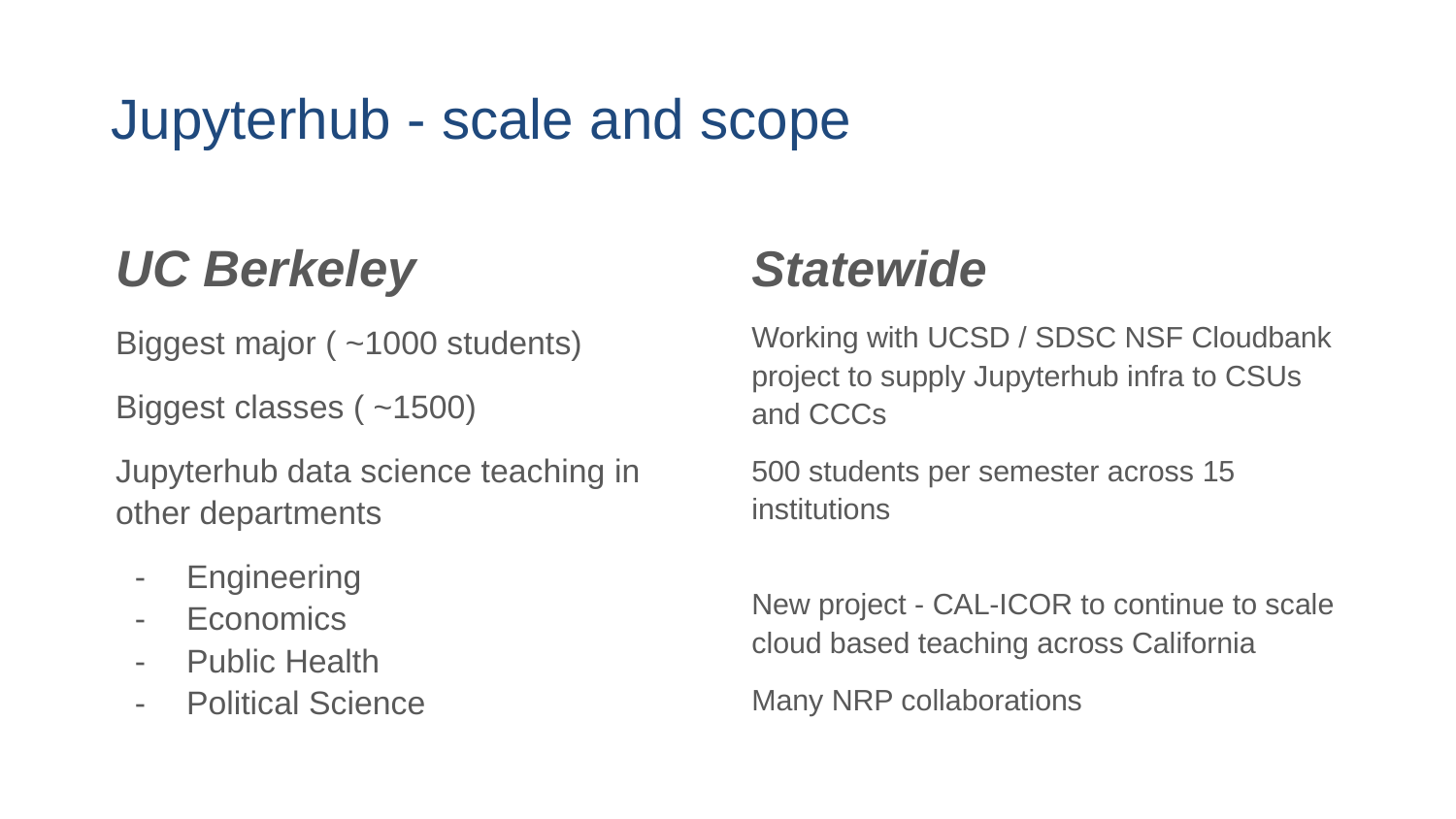

# Jupyterhub - scale and scope
UC Berkeley
Biggest major ( ~1000 students)
Biggest classes ( ~1500)
Jupyterhub data science teaching in other departments
Engineering
Economics
Public Health
Political Science
Statewide
Working with UCSD / SDSC NSF Cloudbank project to supply Jupyterhub infra to CSUs and CCCs
500 students per semester across 15 institutions
New project - CAL-ICOR to continue to scale cloud based teaching across California
Many NRP collaborations